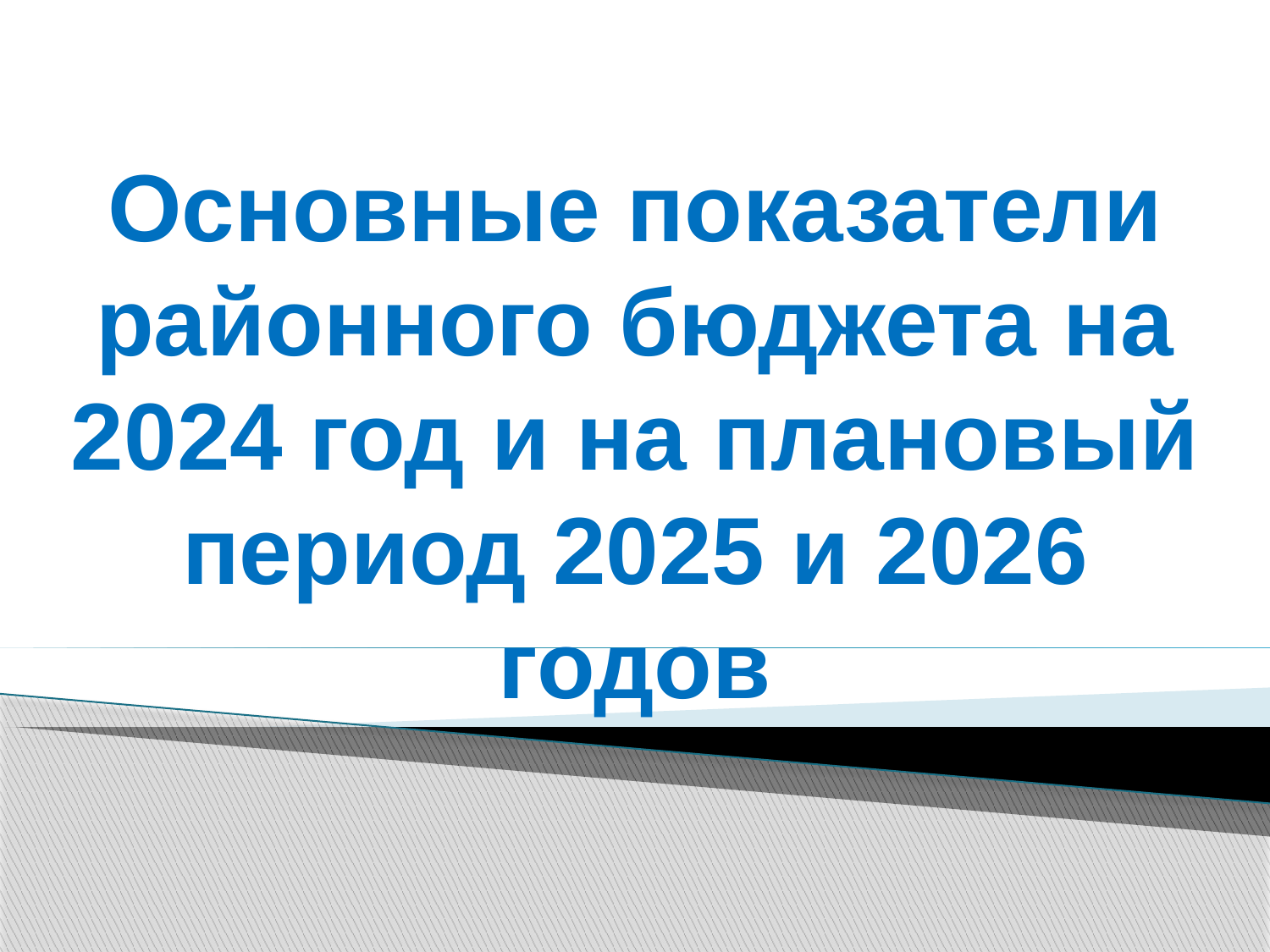

# Основные показатели районного бюджета на 2024 год и на плановый период 2025 и 2026 годов